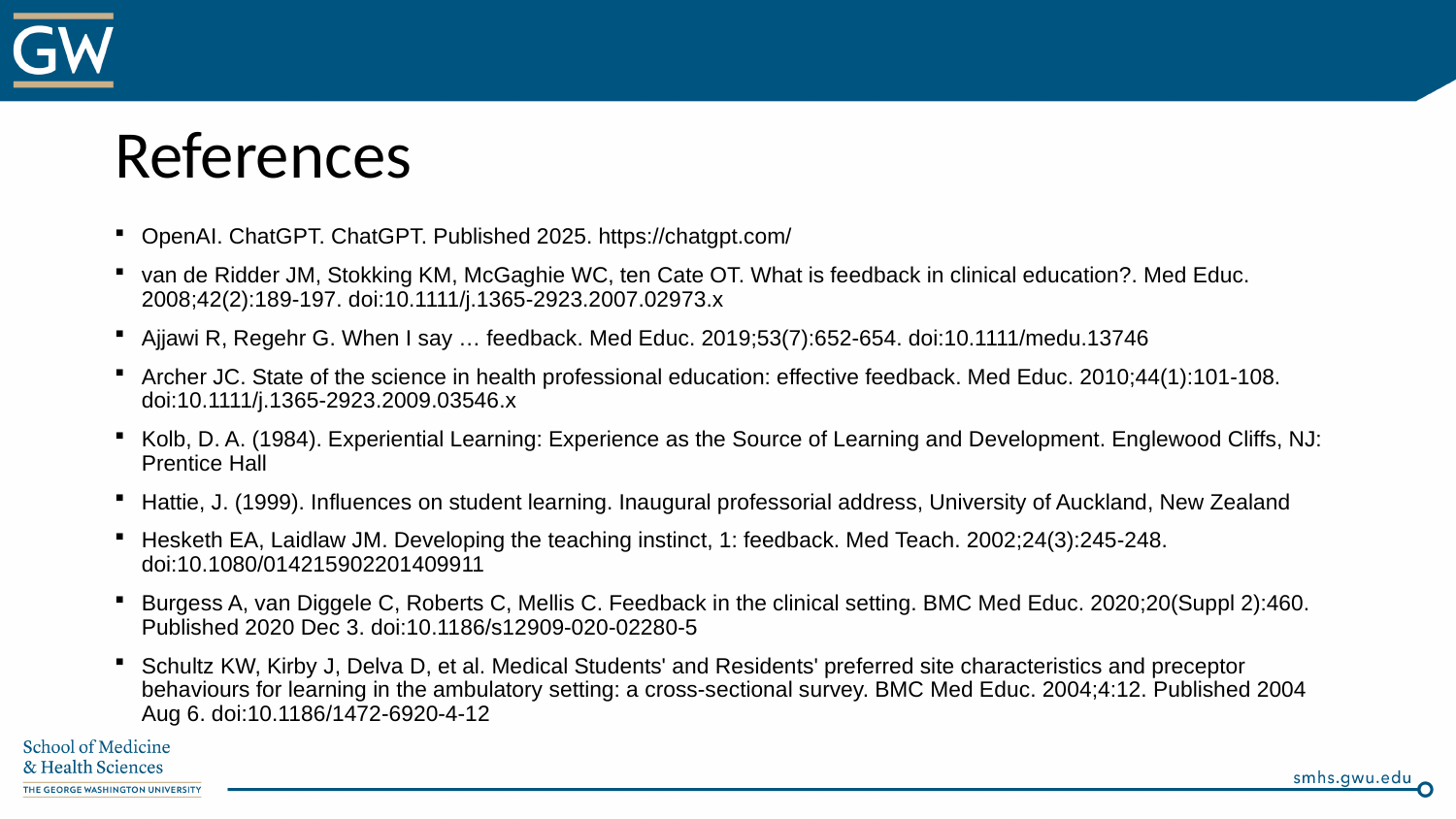

# References
OpenAI. ChatGPT. ChatGPT. Published 2025. https://chatgpt.com/
van de Ridder JM, Stokking KM, McGaghie WC, ten Cate OT. What is feedback in clinical education?. Med Educ. 2008;42(2):189-197. doi:10.1111/j.1365-2923.2007.02973.x
Ajjawi R, Regehr G. When I say … feedback. Med Educ. 2019;53(7):652-654. doi:10.1111/medu.13746
Archer JC. State of the science in health professional education: effective feedback. Med Educ. 2010;44(1):101-108. doi:10.1111/j.1365-2923.2009.03546.x
Kolb, D. A. (1984). Experiential Learning: Experience as the Source of Learning and Development. Englewood Cliffs, NJ: Prentice Hall
Hattie, J. (1999). Influences on student learning. Inaugural professorial address, University of Auckland, New Zealand
Hesketh EA, Laidlaw JM. Developing the teaching instinct, 1: feedback. Med Teach. 2002;24(3):245-248. doi:10.1080/014215902201409911
Burgess A, van Diggele C, Roberts C, Mellis C. Feedback in the clinical setting. BMC Med Educ. 2020;20(Suppl 2):460. Published 2020 Dec 3. doi:10.1186/s12909-020-02280-5
Schultz KW, Kirby J, Delva D, et al. Medical Students' and Residents' preferred site characteristics and preceptor behaviours for learning in the ambulatory setting: a cross-sectional survey. BMC Med Educ. 2004;4:12. Published 2004 Aug 6. doi:10.1186/1472-6920-4-12